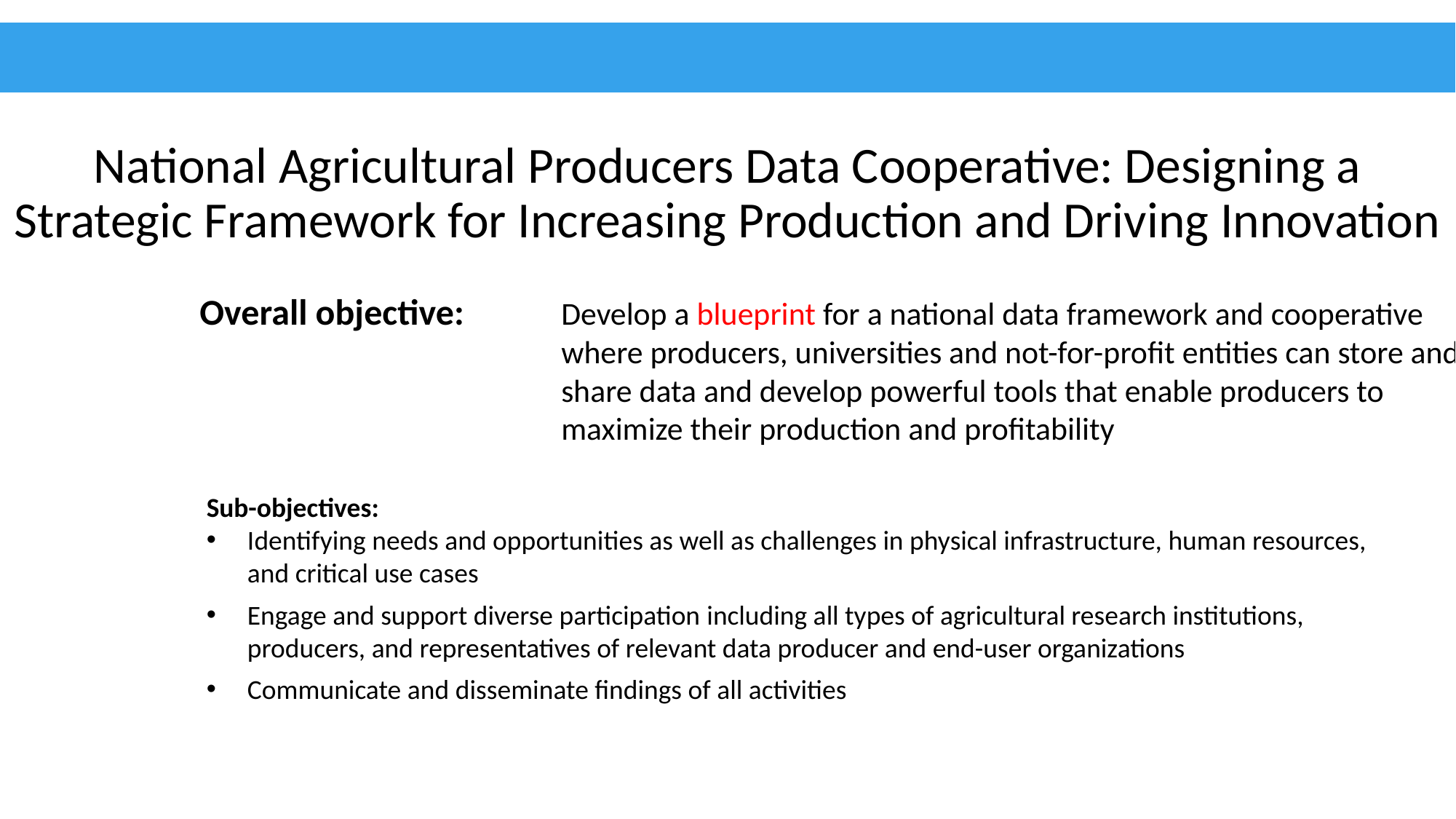

National Agricultural Producers Data Cooperative: Designing a Strategic Framework for Increasing Production and Driving Innovation

Overall objective: 	Develop a blueprint for a national data framework and cooperative
			where producers, universities and not-for-profit entities can store and
			share data and develop powerful tools that enable producers to
			maximize their production and profitability
Sub-objectives:
Identifying needs and opportunities as well as challenges in physical infrastructure, human resources, and critical use cases
Engage and support diverse participation including all types of agricultural research institutions, producers, and representatives of relevant data producer and end-user organizations
Communicate and disseminate findings of all activities